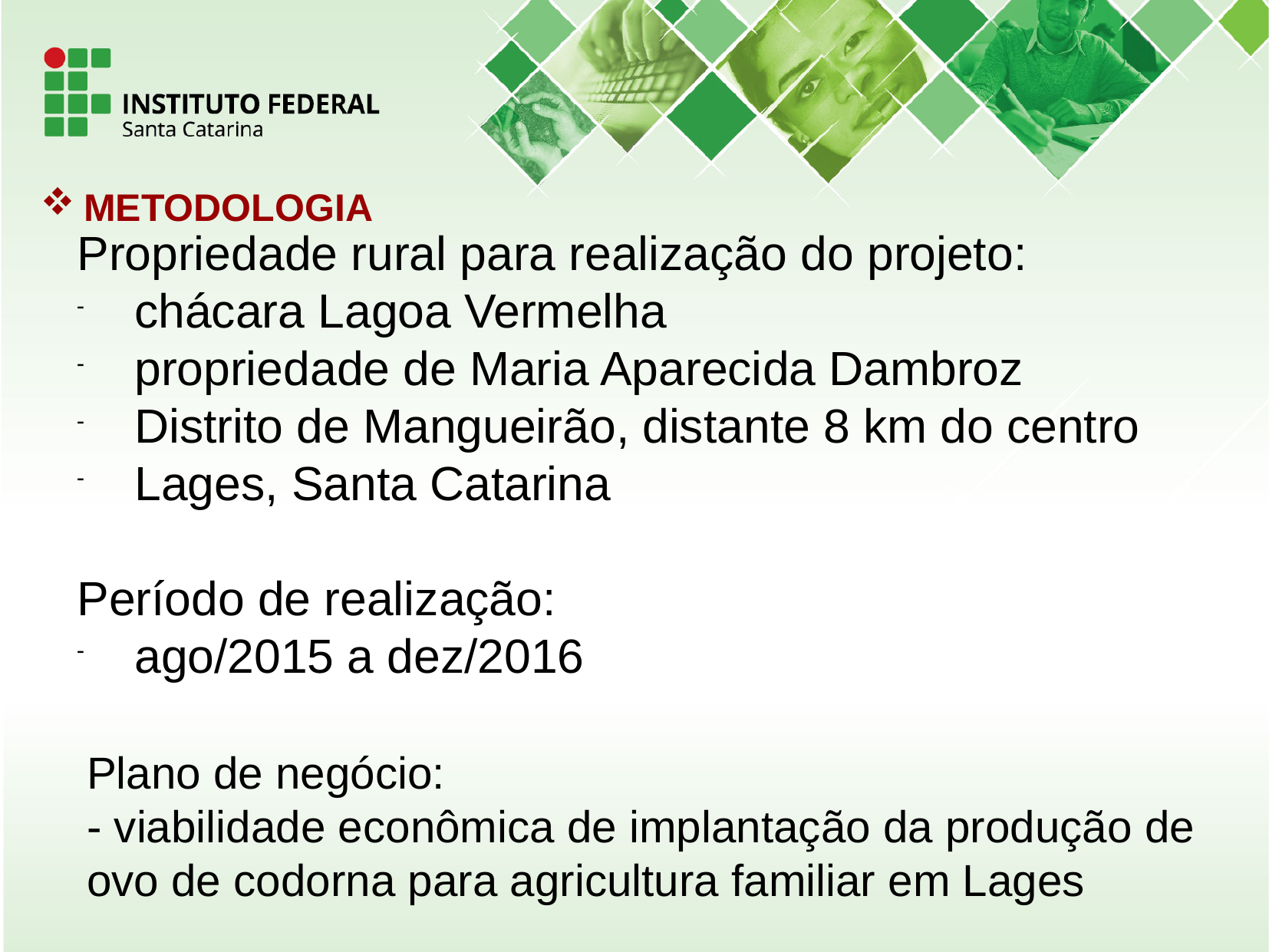

METODOLOGIA
Propriedade rural para realização do projeto:
chácara Lagoa Vermelha
propriedade de Maria Aparecida Dambroz
Distrito de Mangueirão, distante 8 km do centro
Lages, Santa Catarina

Período de realização:
ago/2015 a dez/2016
Plano de negócio:
- viabilidade econômica de implantação da produção de ovo de codorna para agricultura familiar em Lages